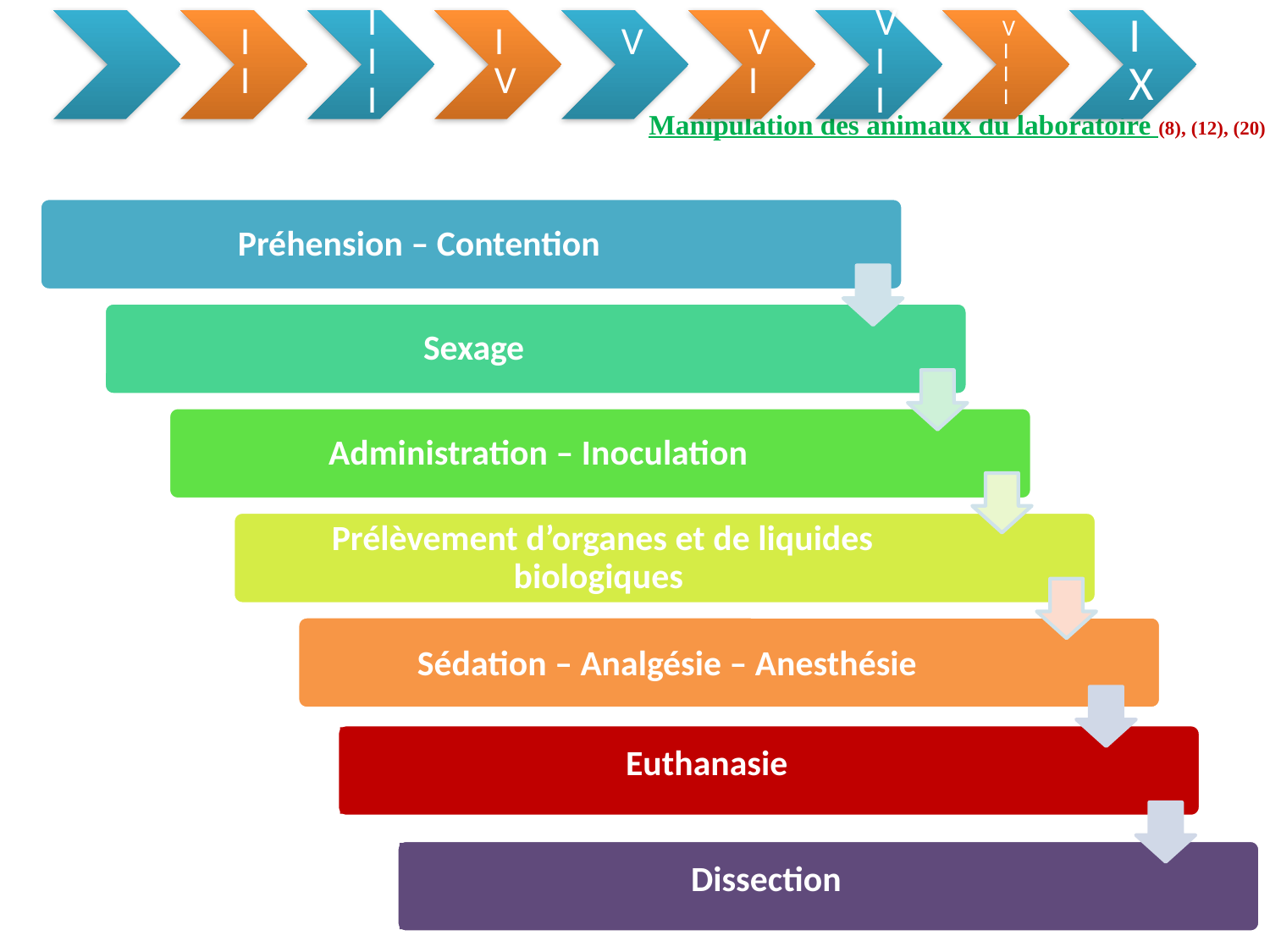

I
II
III
VI
IV
V
VII
VIII
IX
Manipulation des animaux du laboratoire (8), (12), (20)

Préhension – Contention

Sexage

Administration – Inoculation

Prélèvement d’organes et de liquides biologiques

Sédation – Analgésie – Anesthésie

Euthanasie

Dissection